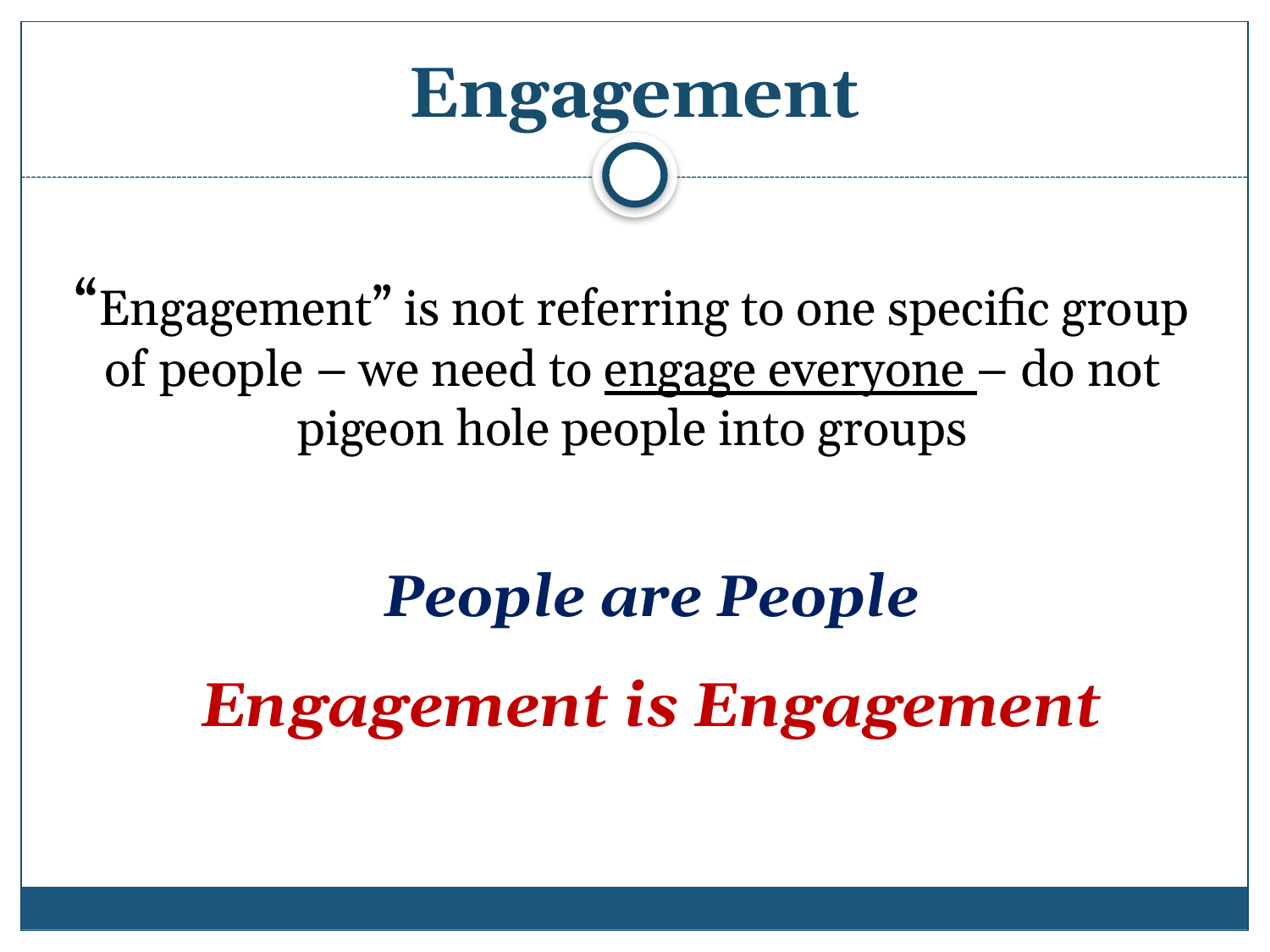

# Engagement

“Engagement” is not referring to one specific group of people – we need to engage everyone – do not pigeon hole people into groups

People are People

Engagement is Engagement